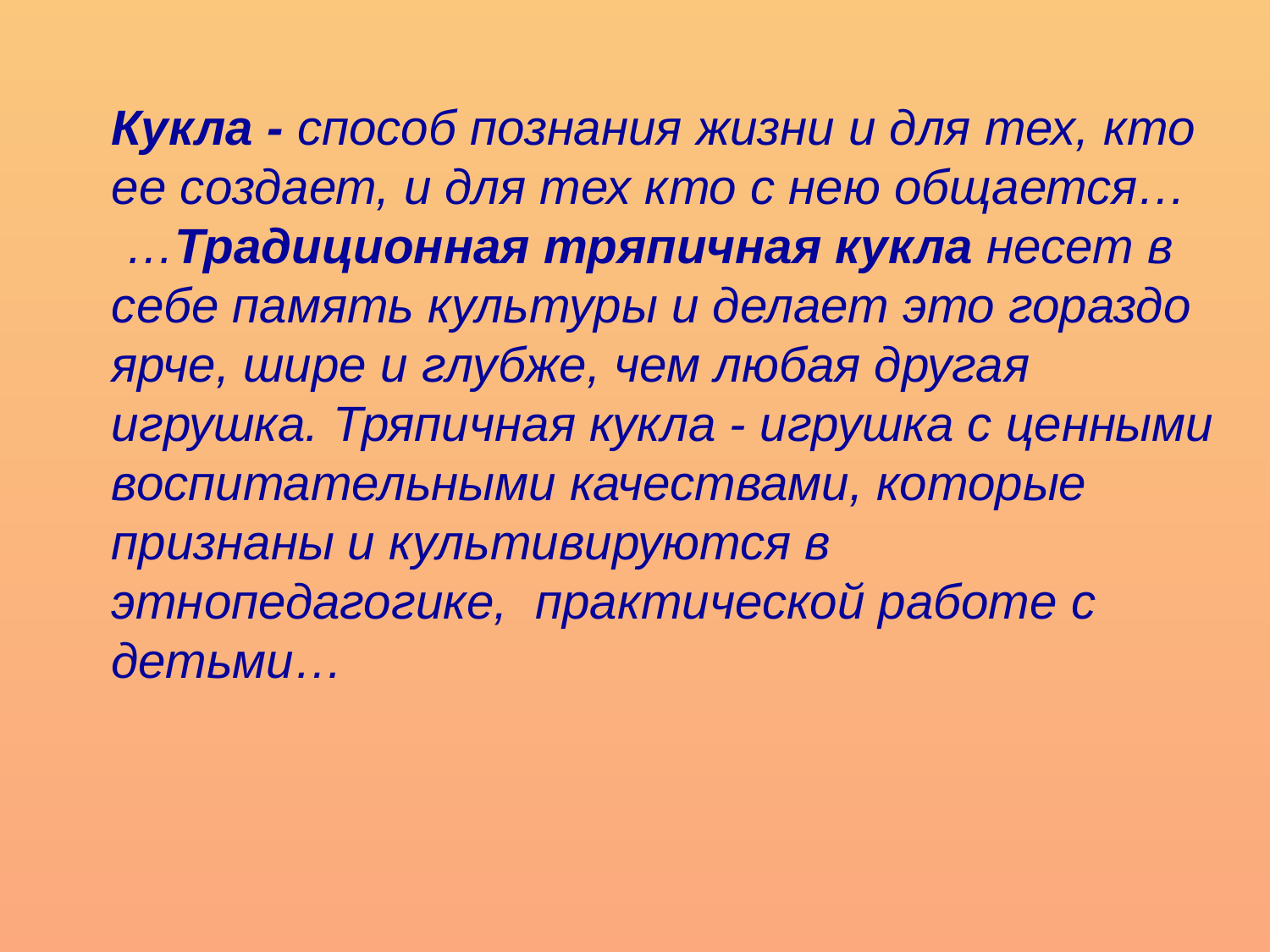

Кукла - способ познания жизни и для тех, кто ее создает, и для тех кто с нею общается…
 …Традиционная тряпичная кукла несет в себе память культуры и делает это гораздо ярче, шире и глубже, чем любая другая игрушка. Тряпичная кукла - игрушка с ценными воспитательными качествами, которые признаны и культивируются в этнопедагогике,  практической работе с детьми…